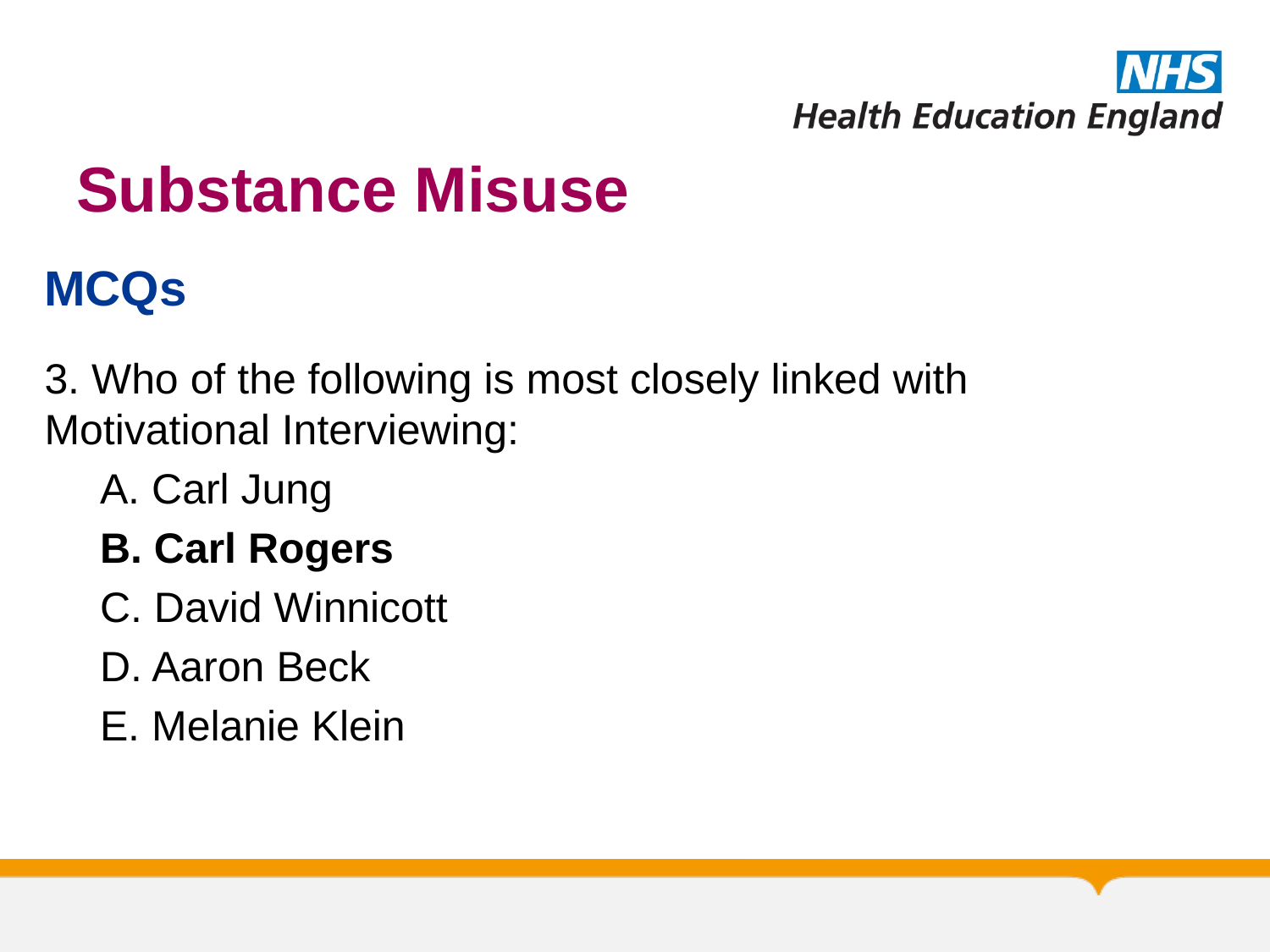

# Substance Misuse
MCQs
3. Who of the following is most closely linked with Motivational Interviewing:
A. Carl Jung
B. Carl Rogers
C. David Winnicott
D. Aaron Beck
E. Melanie Klein